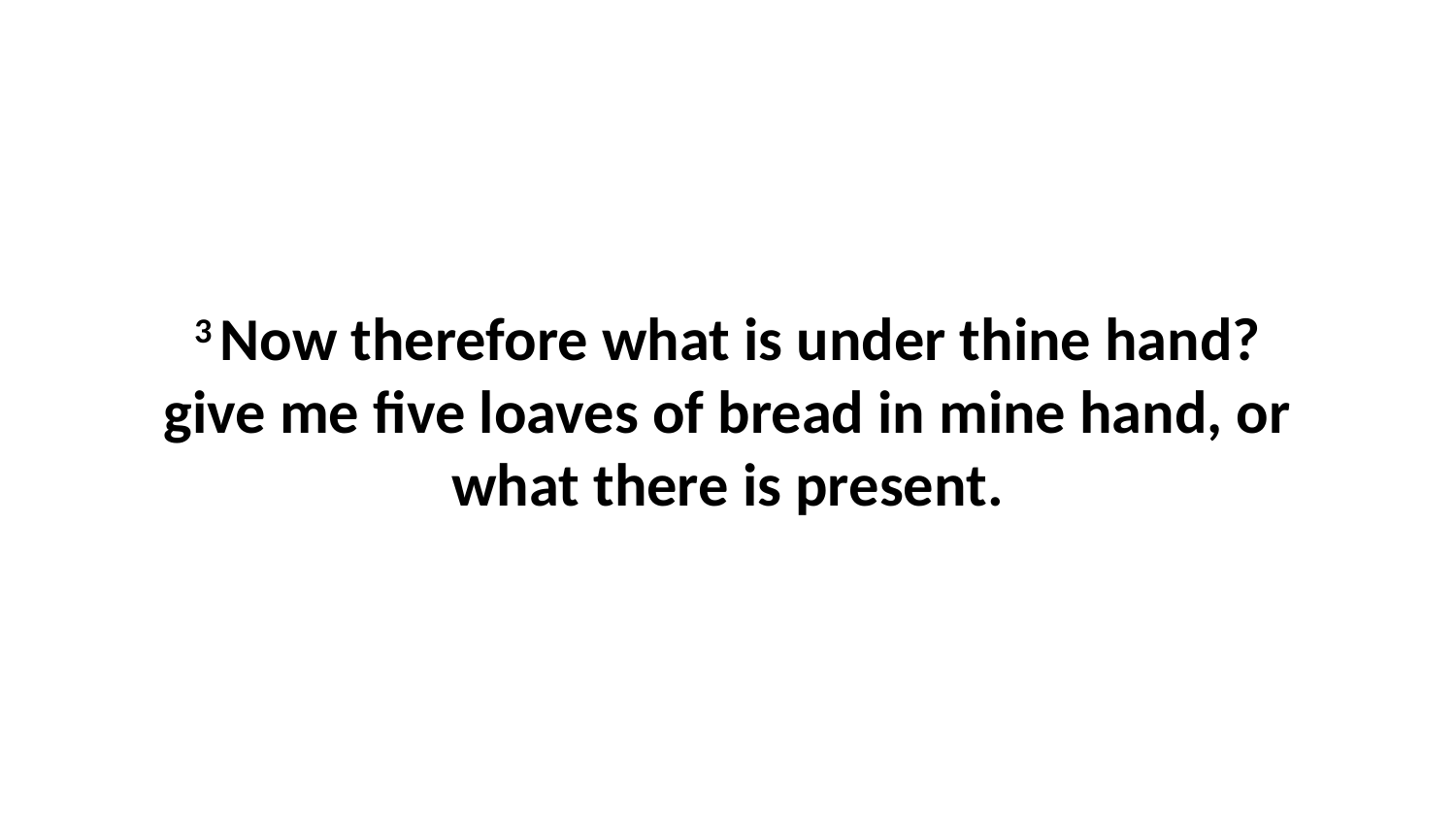

3 Now therefore what is under thine hand? give me five loaves of bread in mine hand, or what there is present.